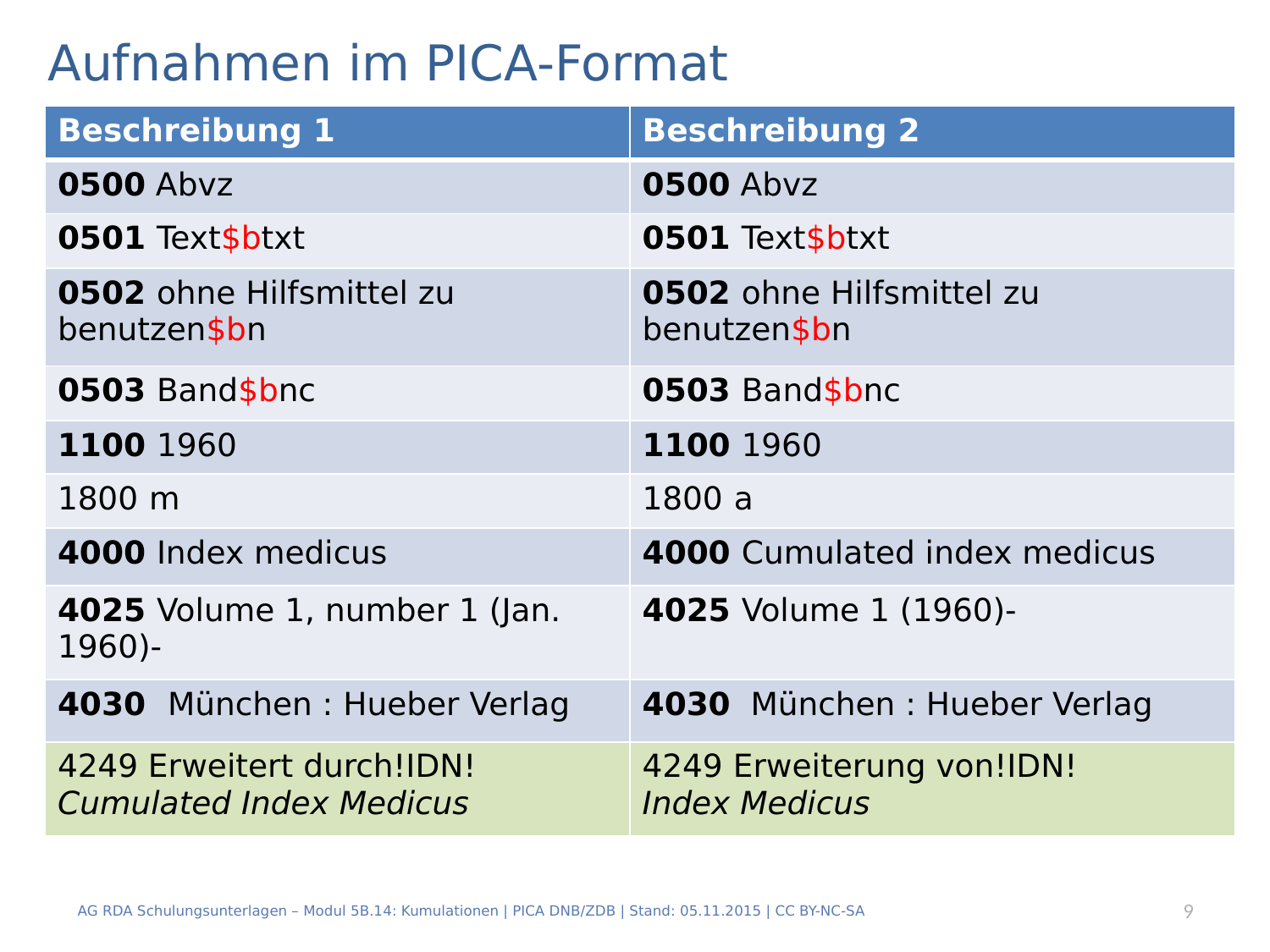

# Aufnahmen im PICA-Format

| Beschreibung 1 | Beschreibung 2 |
| --- | --- |
| 0500 Abvz | 0500 Abvz |
| 0501 Text$btxt | 0501 Text$btxt |
| 0502 ohne Hilfsmittel zu benutzen$bn | 0502 ohne Hilfsmittel zu benutzen$bn |
| 0503 Band$bnc | 0503 Band$bnc |
| 1100 1960 | 1100 1960 |
| 1800 m | 1800 a |
| 4000 Index medicus | 4000 Cumulated index medicus |
| 4025 Volume 1, number 1 (Jan. 1960)- | 4025 Volume 1 (1960)- |
| 4030 München : Hueber Verlag | 4030 München : Hueber Verlag |
| 4249 Erweitert durch!IDN! Cumulated Index Medicus | 4249 Erweiterung von!IDN! Index Medicus |
AG RDA Schulungsunterlagen – Modul 5B.14: Kumulationen | PICA DNB/ZDB | Stand: 05.11.2015 | CC BY-NC-SA
9